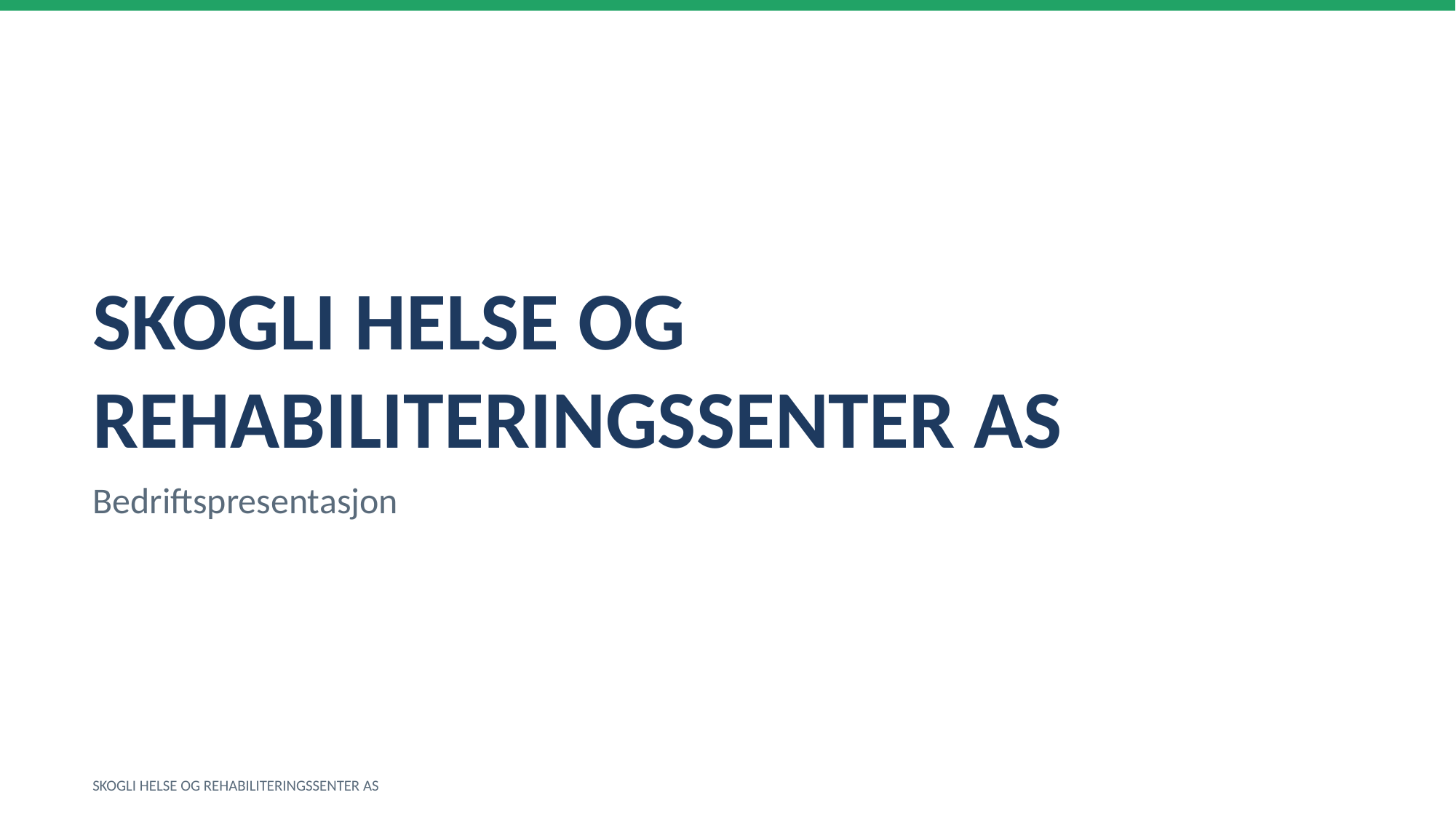

SKOGLI HELSE OG REHABILITERINGSSENTER AS
Bedriftspresentasjon
SKOGLI HELSE OG REHABILITERINGSSENTER AS